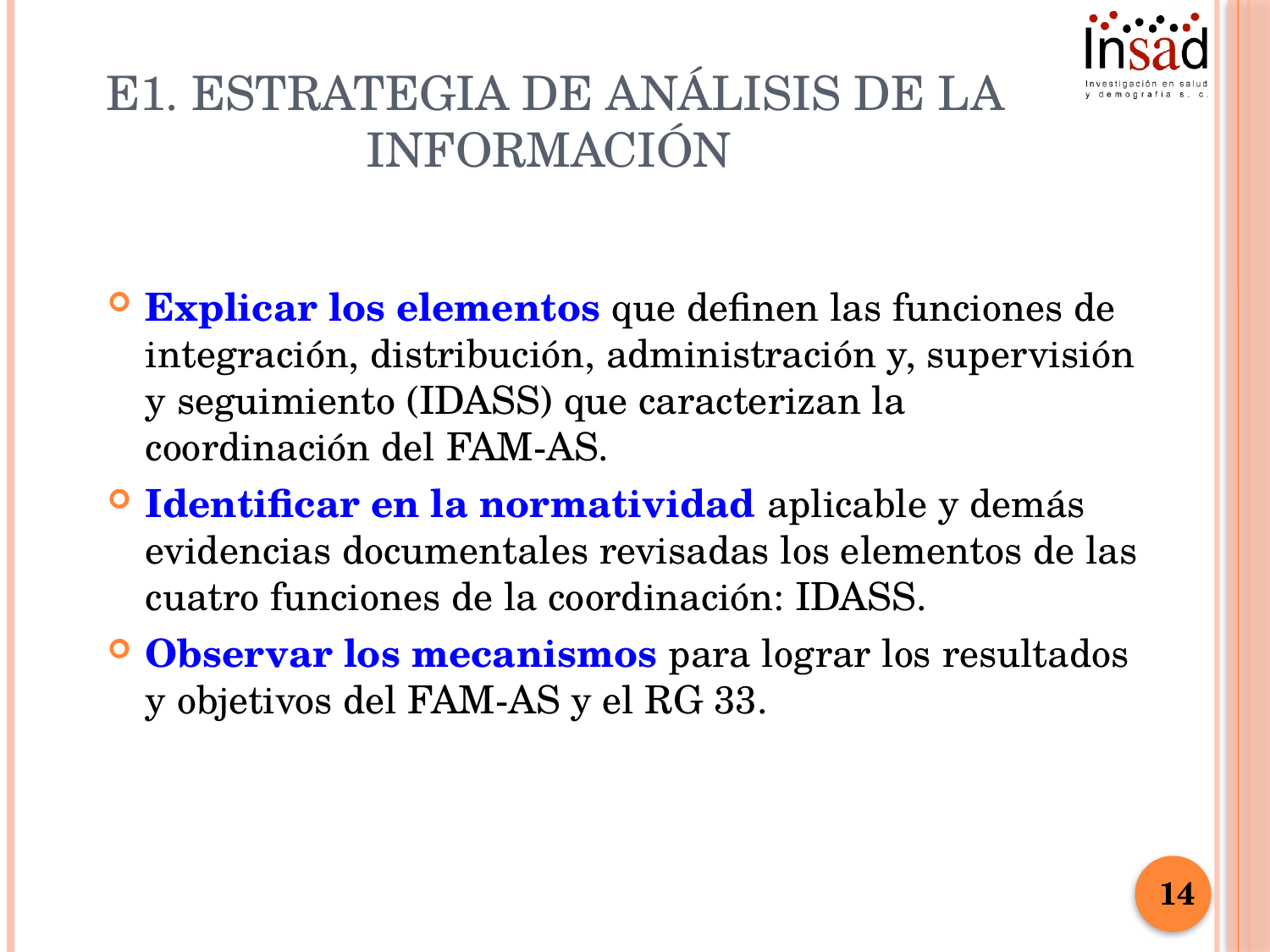

# E1. Estrategia de análisis de la información
Explicar los elementos que definen las funciones de integración, distribución, administración y, supervisión y seguimiento (IDASS) que caracterizan la coordinación del FAM-AS.
Identificar en la normatividad aplicable y demás evidencias documentales revisadas los elementos de las cuatro funciones de la coordinación: IDASS.
Observar los mecanismos para lograr los resultados y objetivos del FAM-AS y el RG 33.
14